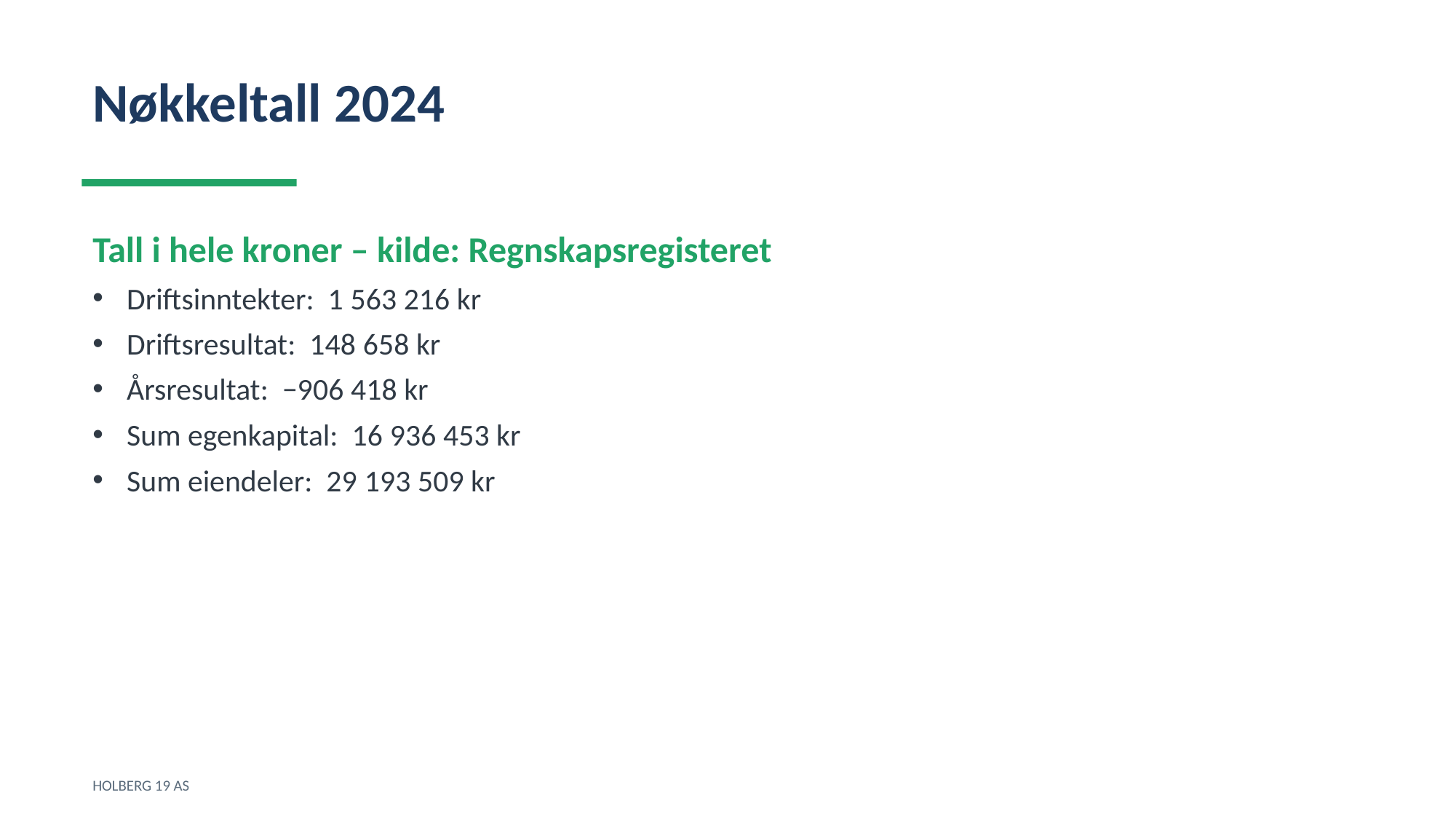

Nøkkeltall 2024

Tall i hele kroner – kilde: Regnskapsregisteret
Driftsinntekter:  1 563 216 kr
Driftsresultat:  148 658 kr
Årsresultat:  −906 418 kr
Sum egenkapital:  16 936 453 kr
Sum eiendeler:  29 193 509 kr
HOLBERG 19 AS